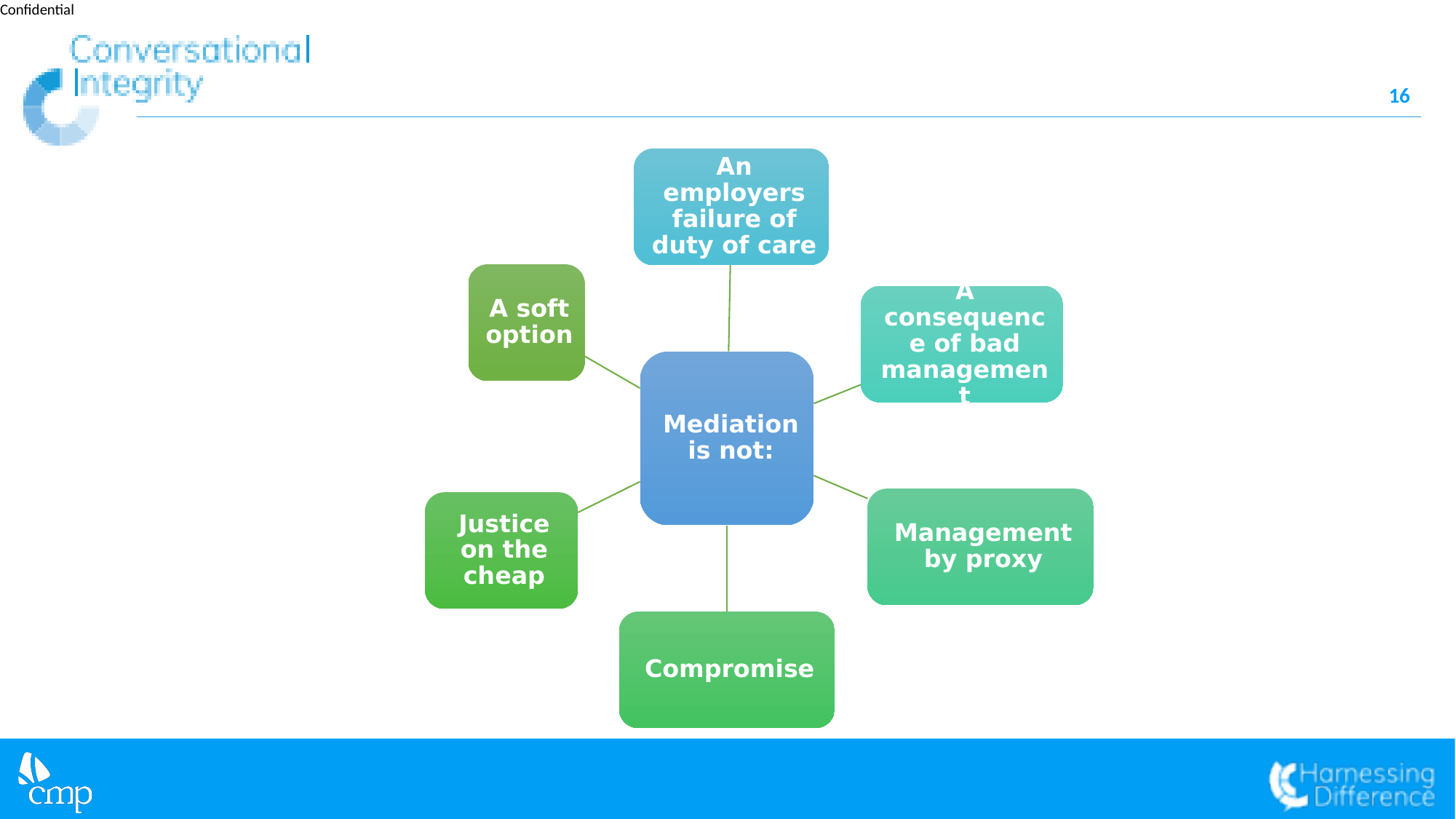

16
Mediation is not:
An employers failure of duty of care
A consequence of bad management
Management by proxy
Compromise
Justice on the cheap
A soft option